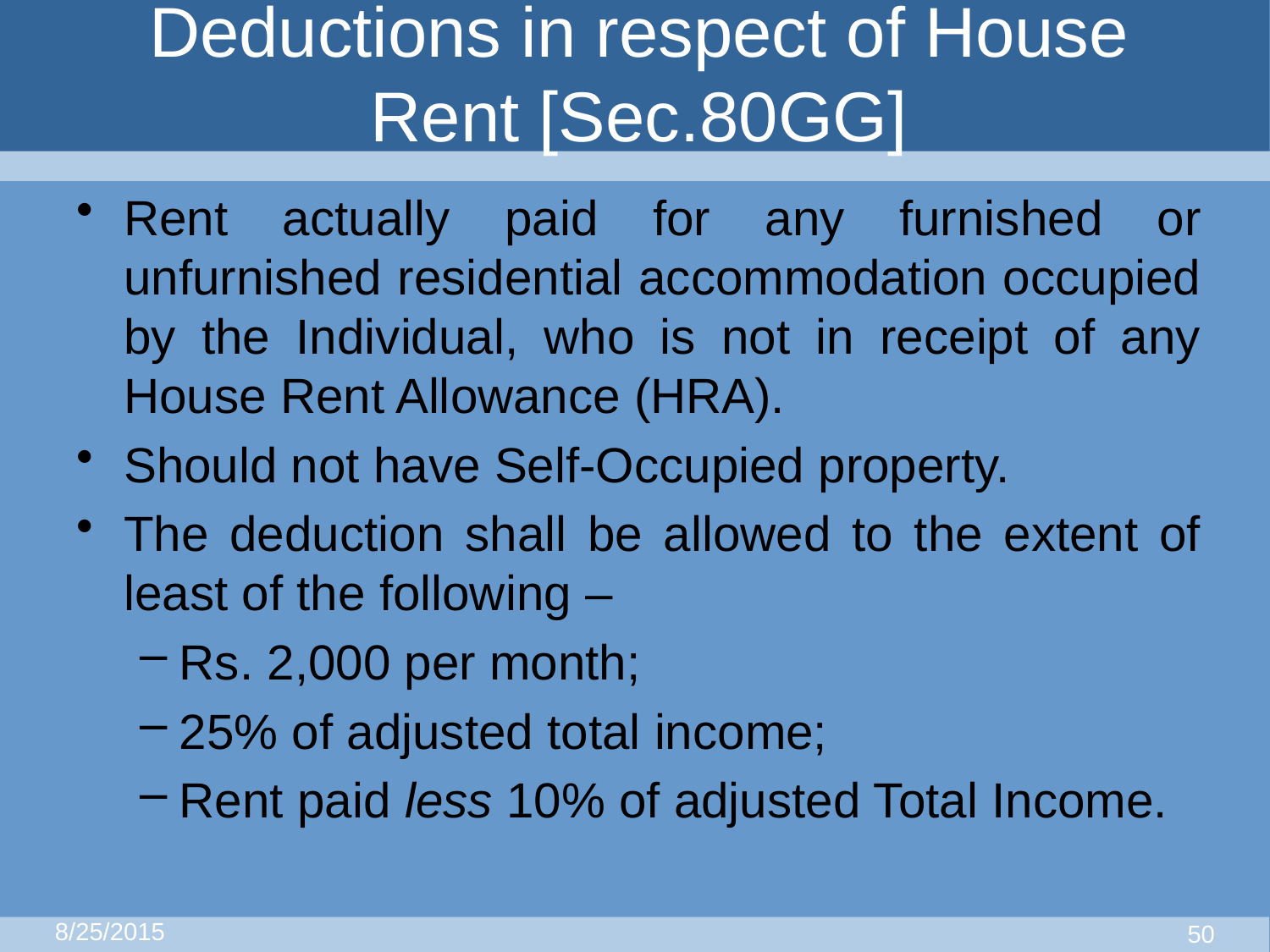

# Deductions in respect of House Rent [Sec.80GG]
Rent actually paid for any furnished or unfurnished residential accommodation occupied by the Individual, who is not in receipt of any House Rent Allowance (HRA).
Should not have Self-Occupied property.
The deduction shall be allowed to the extent of least of the following –
Rs. 2,000 per month;
25% of adjusted total income;
Rent paid less 10% of adjusted Total Income.

8/25/2015
50